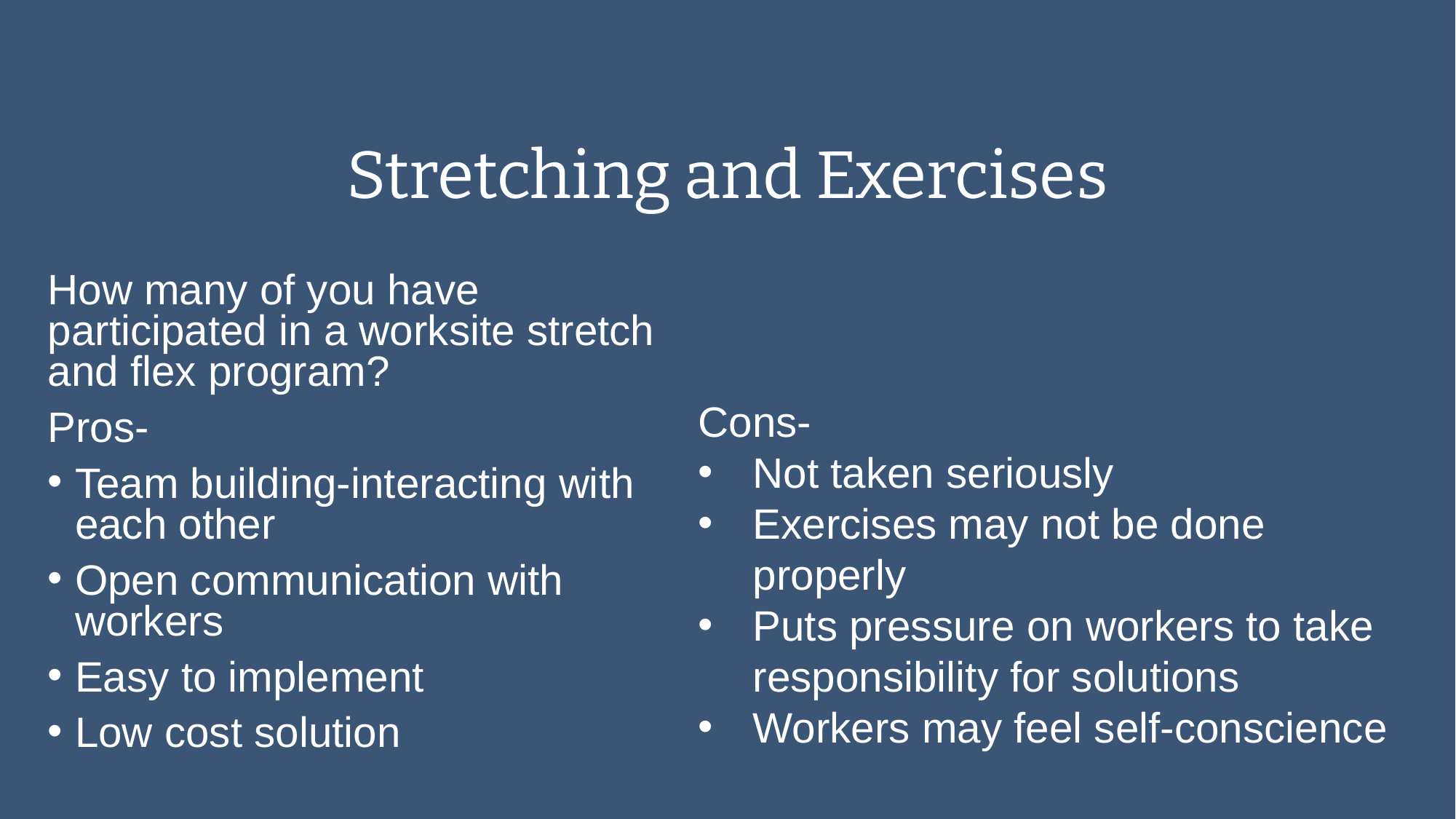

# Stretching and Exercises
How many of you have participated in a worksite stretch and flex program?
Pros-
Team building-interacting with each other
Open communication with workers
Easy to implement
Low cost solution
Cons-
Not taken seriously
Exercises may not be done properly
Puts pressure on workers to take responsibility for solutions
Workers may feel self-conscience